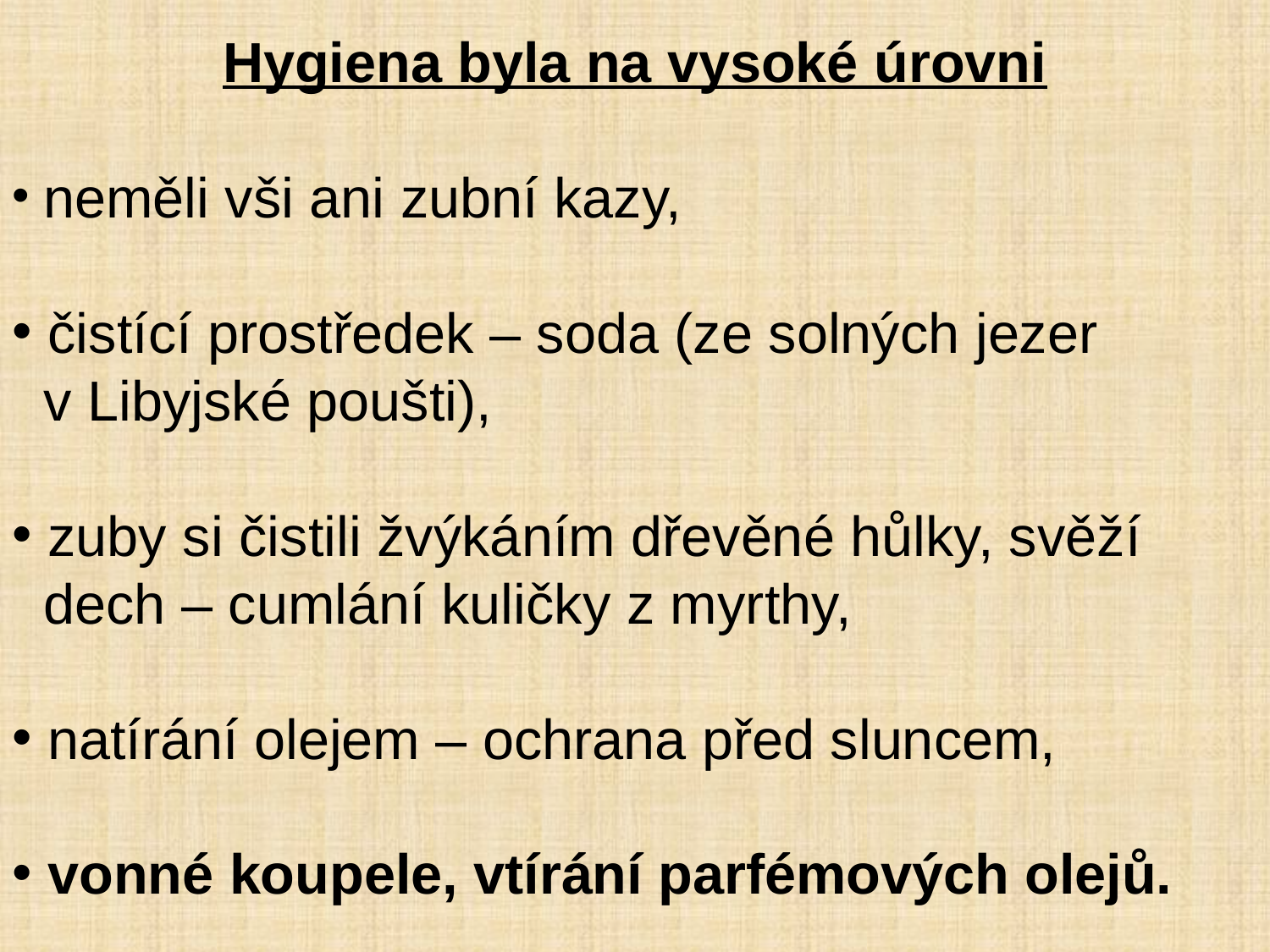

Hygiena byla na vysoké úrovni

 neměli vši ani zubní kazy,
 čistící prostředek – soda (ze solných jezer
  v Libyjské poušti),
 zuby si čistili žvýkáním dřevěné hůlky, svěží
  dech – cumlání kuličky z myrthy,
 natírání olejem – ochrana před sluncem,

 vonné koupele, vtírání parfémových olejů.